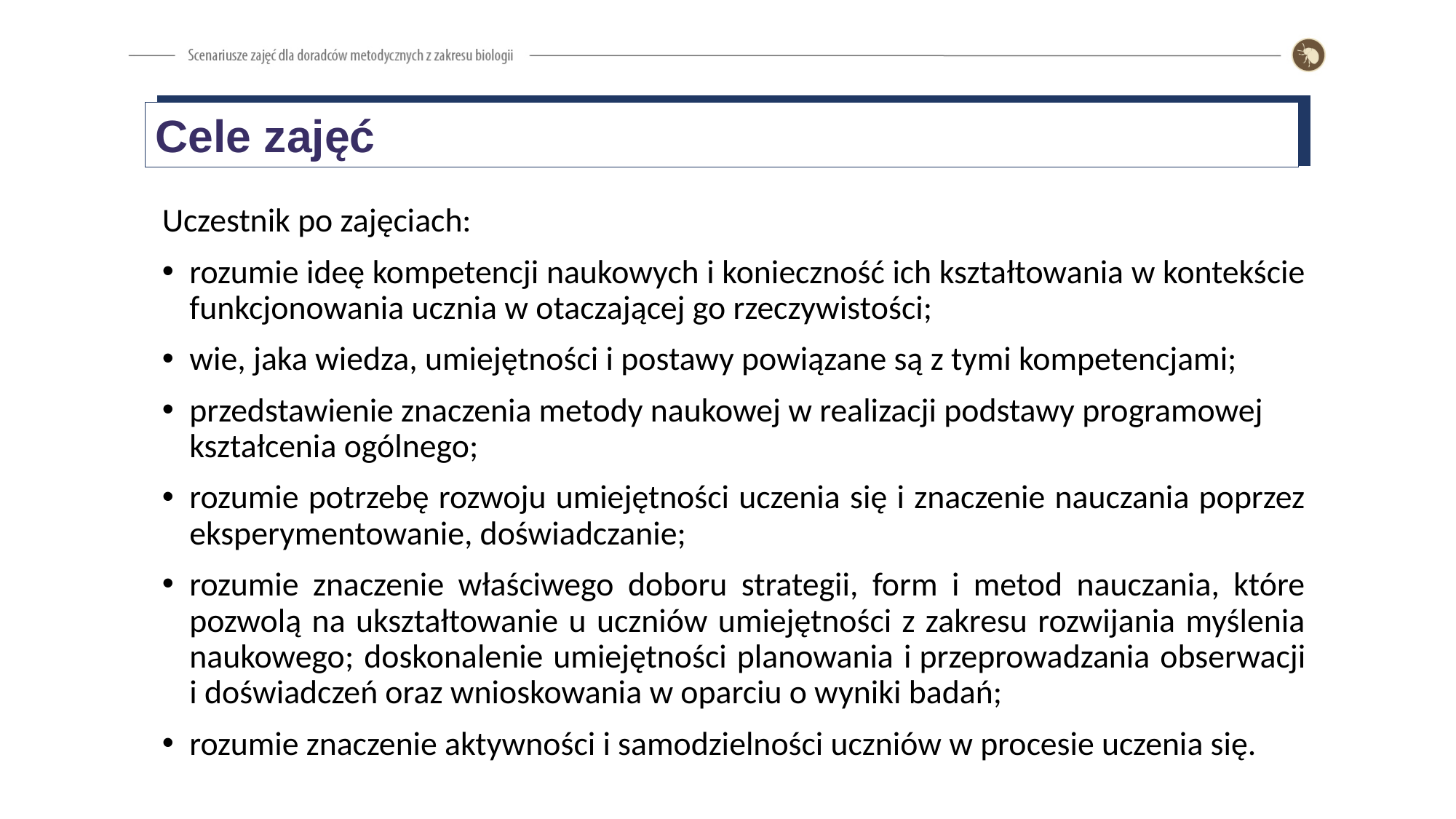

Cele zajęć
Uczestnik po zajęciach:
rozumie ideę kompetencji naukowych i konieczność ich kształtowania w kontekście funkcjonowania ucznia w otaczającej go rzeczywistości;
wie, jaka wiedza, umiejętności i postawy powiązane są z tymi kompetencjami;
przedstawienie znaczenia metody naukowej w realizacji podstawy programowej kształcenia ogólnego;
rozumie potrzebę rozwoju umiejętności uczenia się i znaczenie nauczania poprzez eksperymentowanie, doświadczanie;
rozumie znaczenie właściwego doboru strategii, form i metod nauczania, które pozwolą na ukształtowanie u uczniów umiejętności z zakresu rozwijania myślenia naukowego; doskonalenie umiejętności planowania i przeprowadzania obserwacji i doświadczeń oraz wnioskowania w oparciu o wyniki badań;
rozumie znaczenie aktywności i samodzielności uczniów w procesie uczenia się.